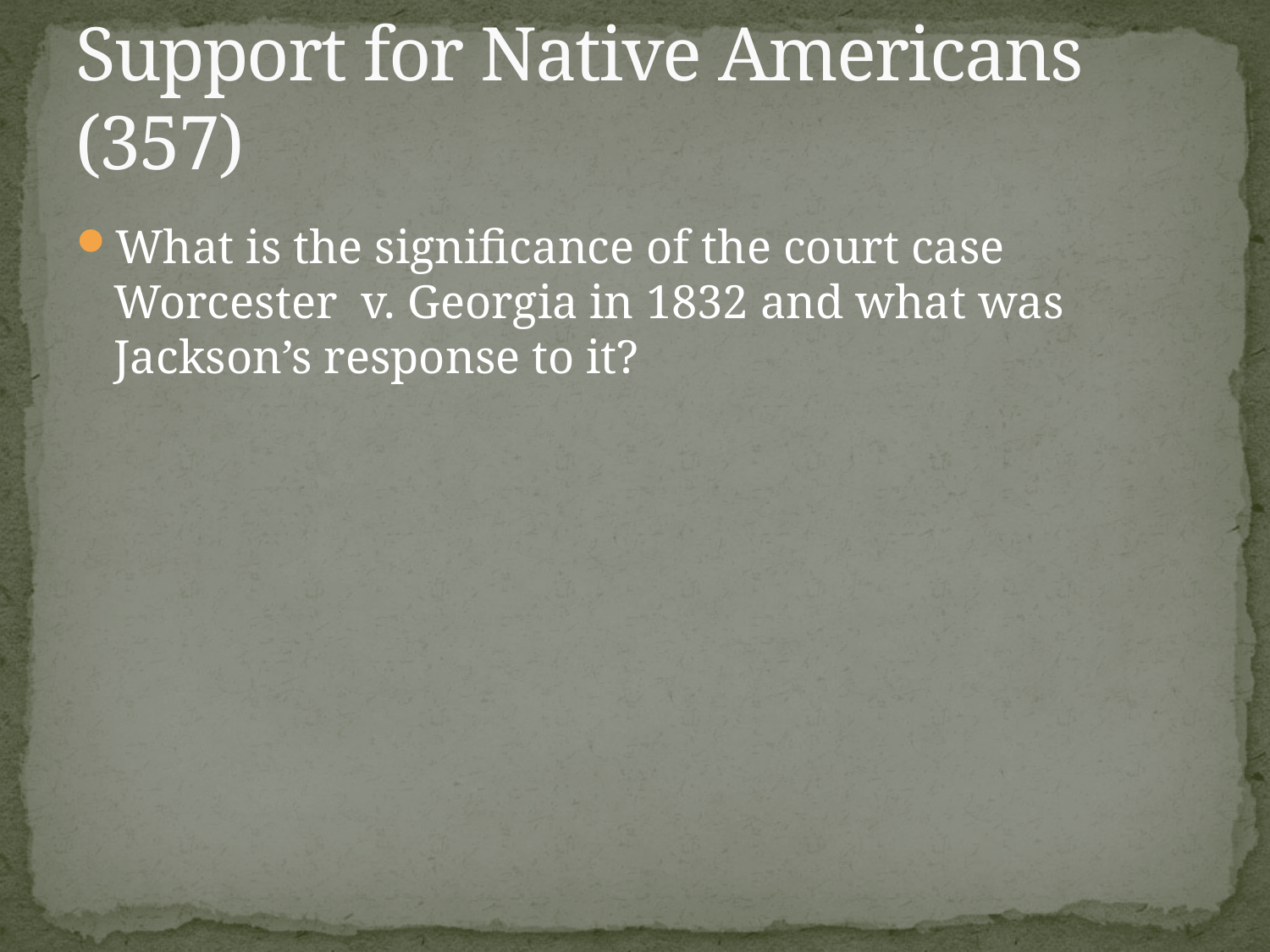

# Support for Native Americans (357)
What is the significance of the court case Worcester  v. Georgia in 1832 and what was Jackson’s response to it?